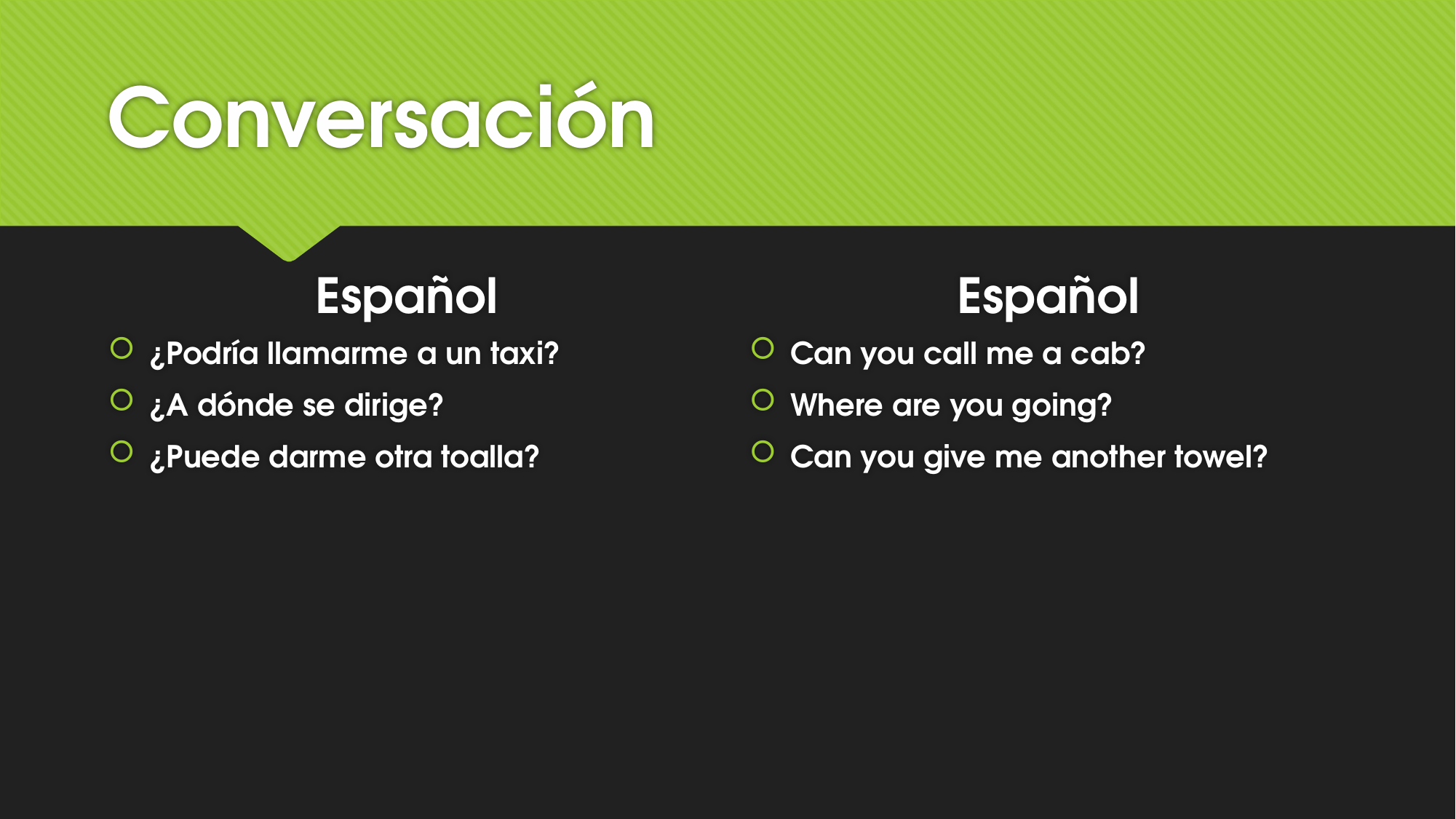

# Conversación
Español
Español
¿Podría llamarme a un taxi?
¿A dónde se dirige?
¿Puede darme otra toalla?

Can you call me a cab?
Where are you going?
Can you give me another towel?